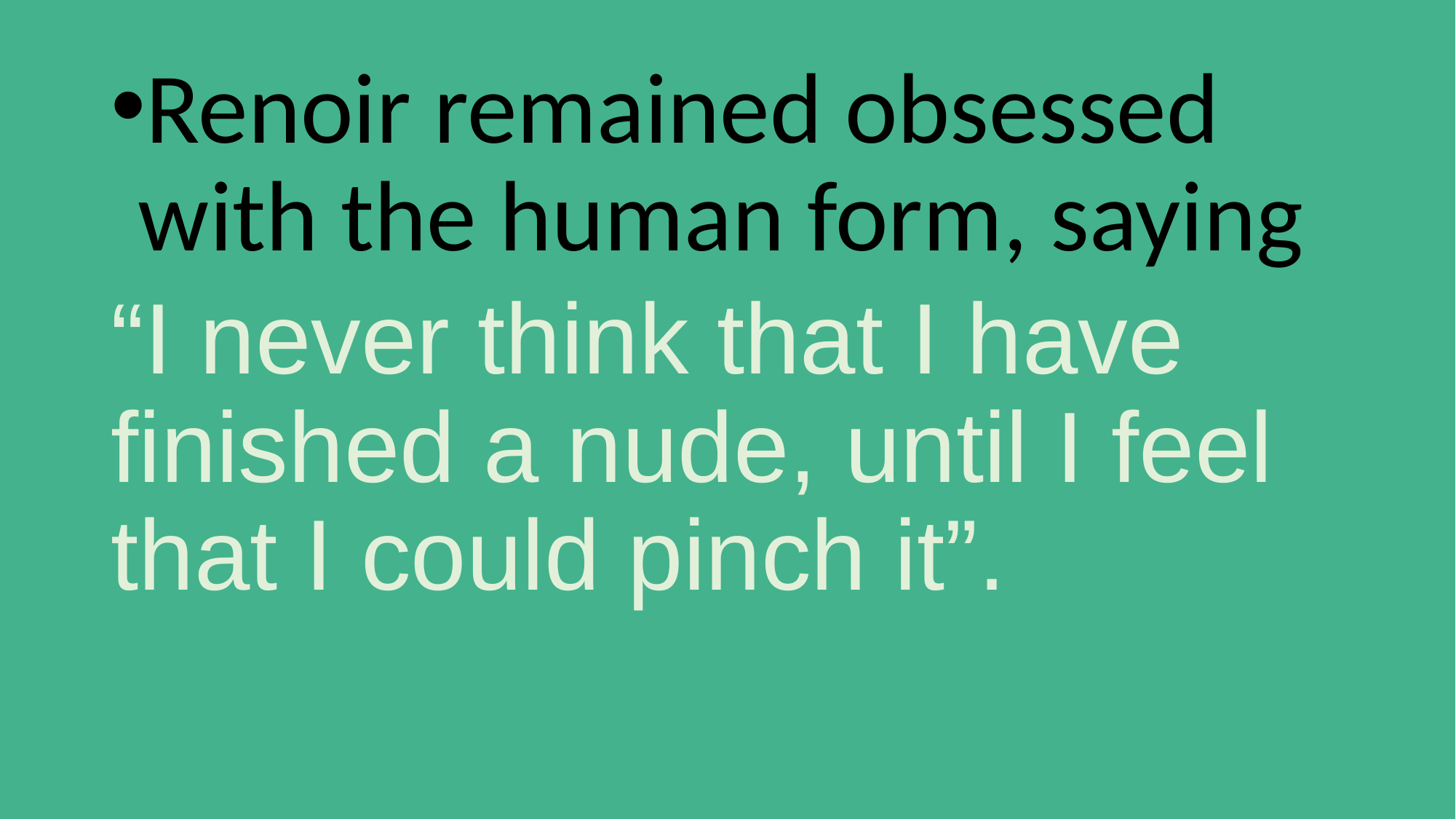

Renoir remained obsessed with the human form, saying
“I never think that I have finished a nude, until I feel that I could pinch it”.